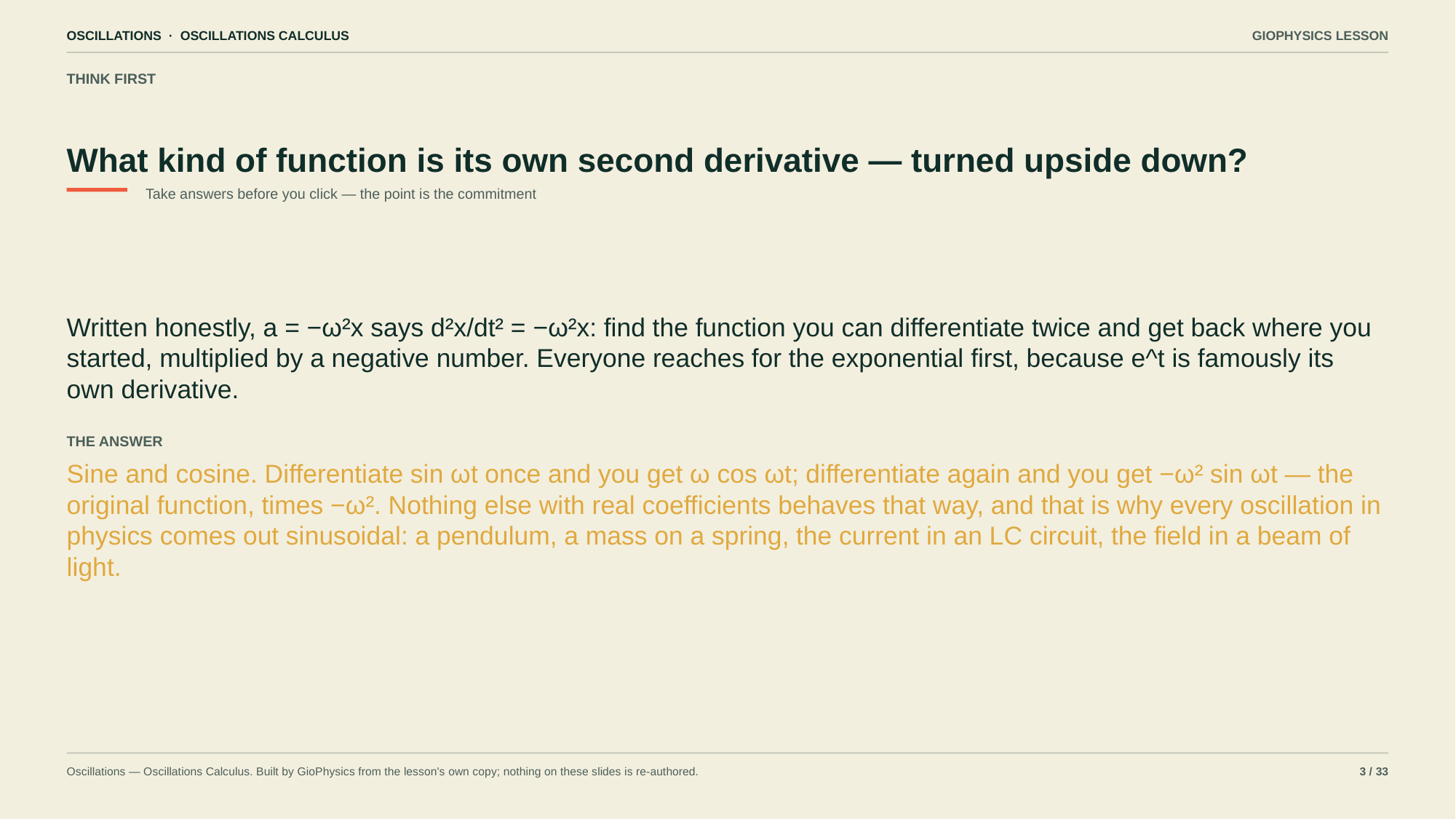

OSCILLATIONS  ·  OSCILLATIONS CALCULUS
GIOPHYSICS LESSON

THINK FIRST
What kind of function is its own second derivative — turned upside down?
Take answers before you click — the point is the commitment

Written honestly, a = −ω²x says d²x/dt² = −ω²x: find the function you can differentiate twice and get back where you started, multiplied by a negative number. Everyone reaches for the exponential first, because e^t is famously its own derivative.
THE ANSWER
Sine and cosine. Differentiate sin ωt once and you get ω cos ωt; differentiate again and you get −ω² sin ωt — the original function, times −ω². Nothing else with real coefficients behaves that way, and that is why every oscillation in physics comes out sinusoidal: a pendulum, a mass on a spring, the current in an LC circuit, the field in a beam of light.

Oscillations — Oscillations Calculus. Built by GioPhysics from the lesson's own copy; nothing on these slides is re-authored.
3 / 33